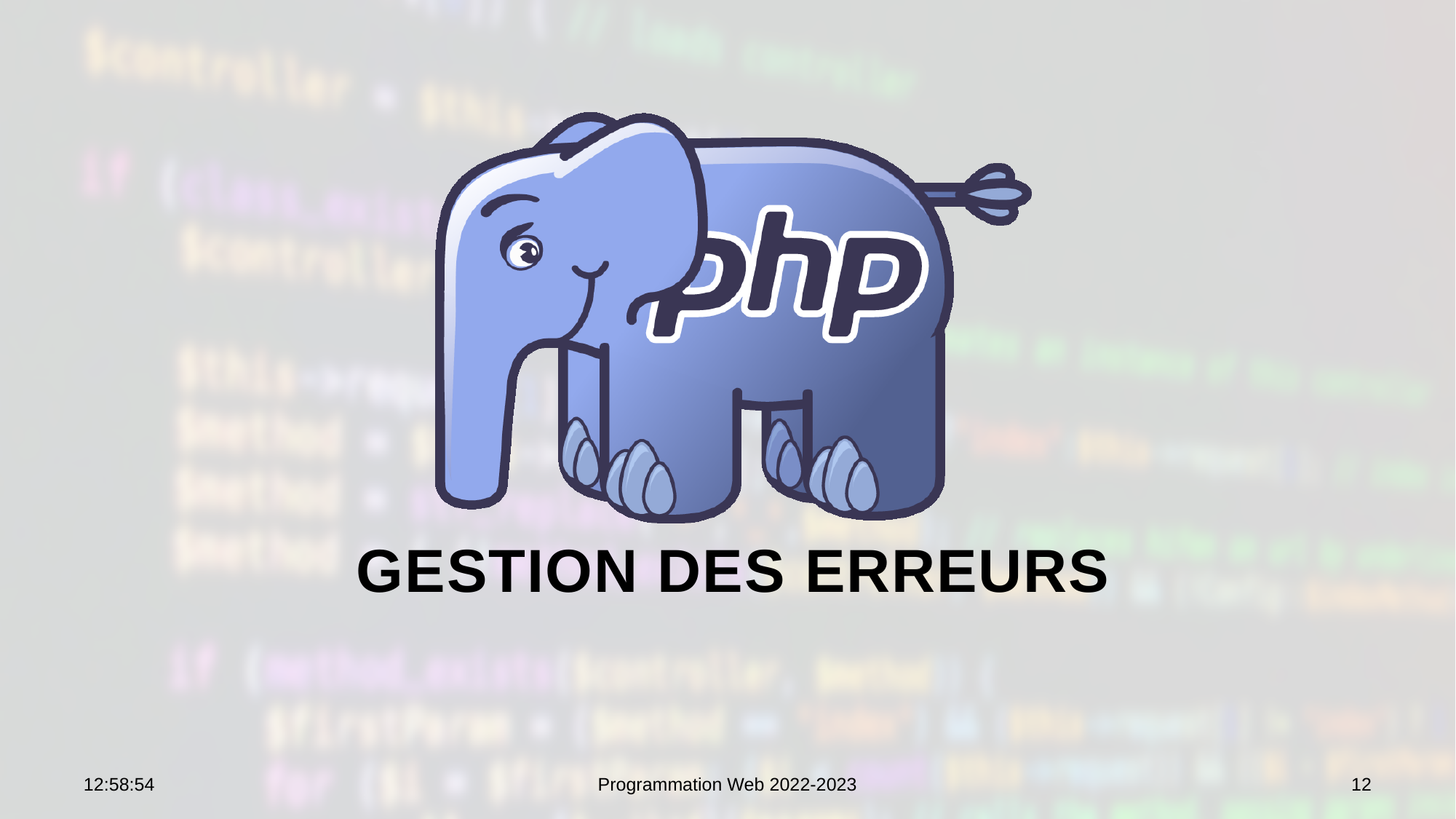

# Gestion des erreurs
12:58:54
Programmation Web 2022-2023
12